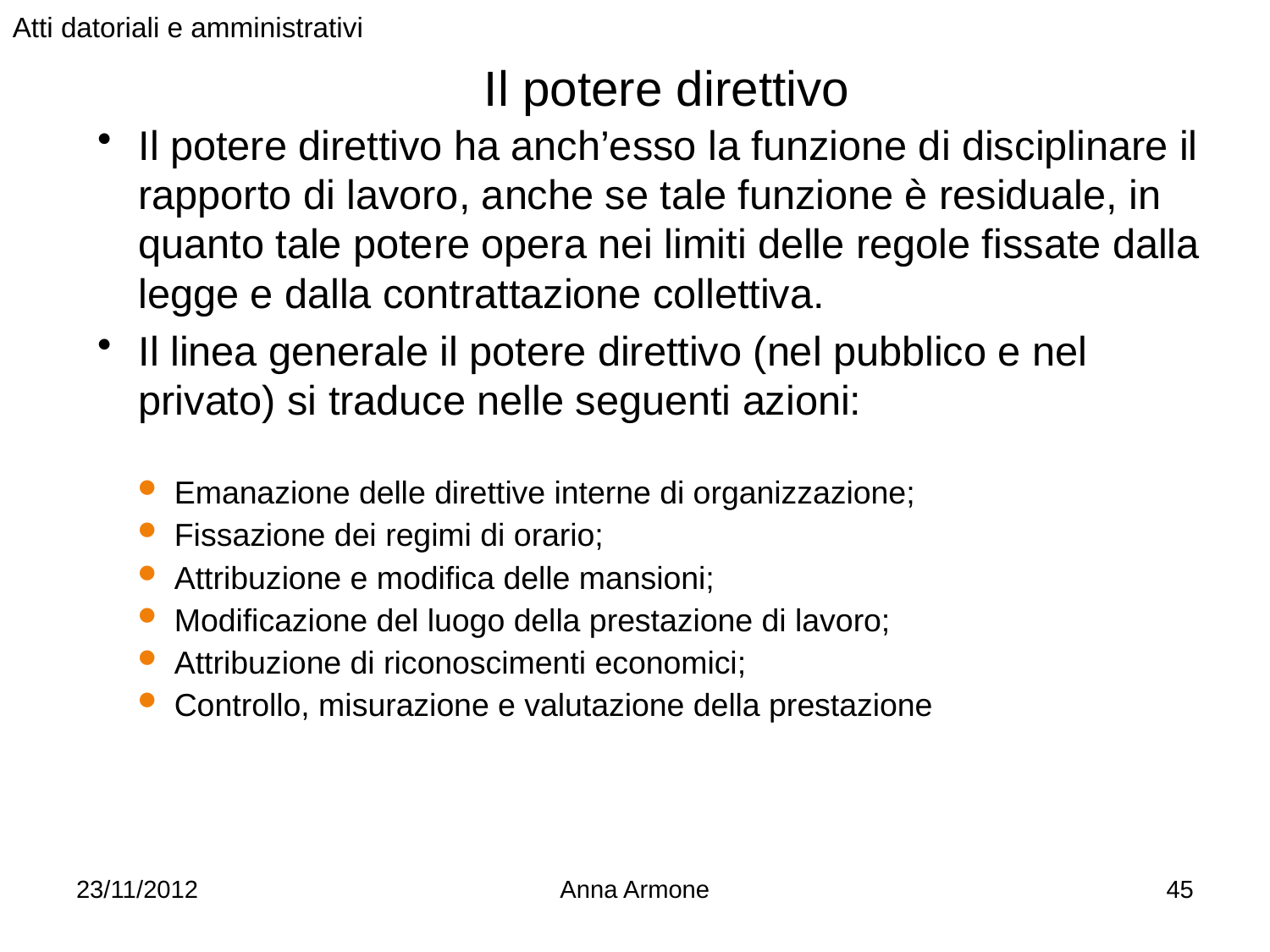

Atti datoriali e amministrativi
# Il potere direttivo
Il potere direttivo ha anch’esso la funzione di disciplinare il rapporto di lavoro, anche se tale funzione è residuale, in quanto tale potere opera nei limiti delle regole fissate dalla legge e dalla contrattazione collettiva.
Il linea generale il potere direttivo (nel pubblico e nel privato) si traduce nelle seguenti azioni:
Emanazione delle direttive interne di organizzazione;
Fissazione dei regimi di orario;
Attribuzione e modifica delle mansioni;
Modificazione del luogo della prestazione di lavoro;
Attribuzione di riconoscimenti economici;
Controllo, misurazione e valutazione della prestazione
23/11/2012
Anna Armone
45